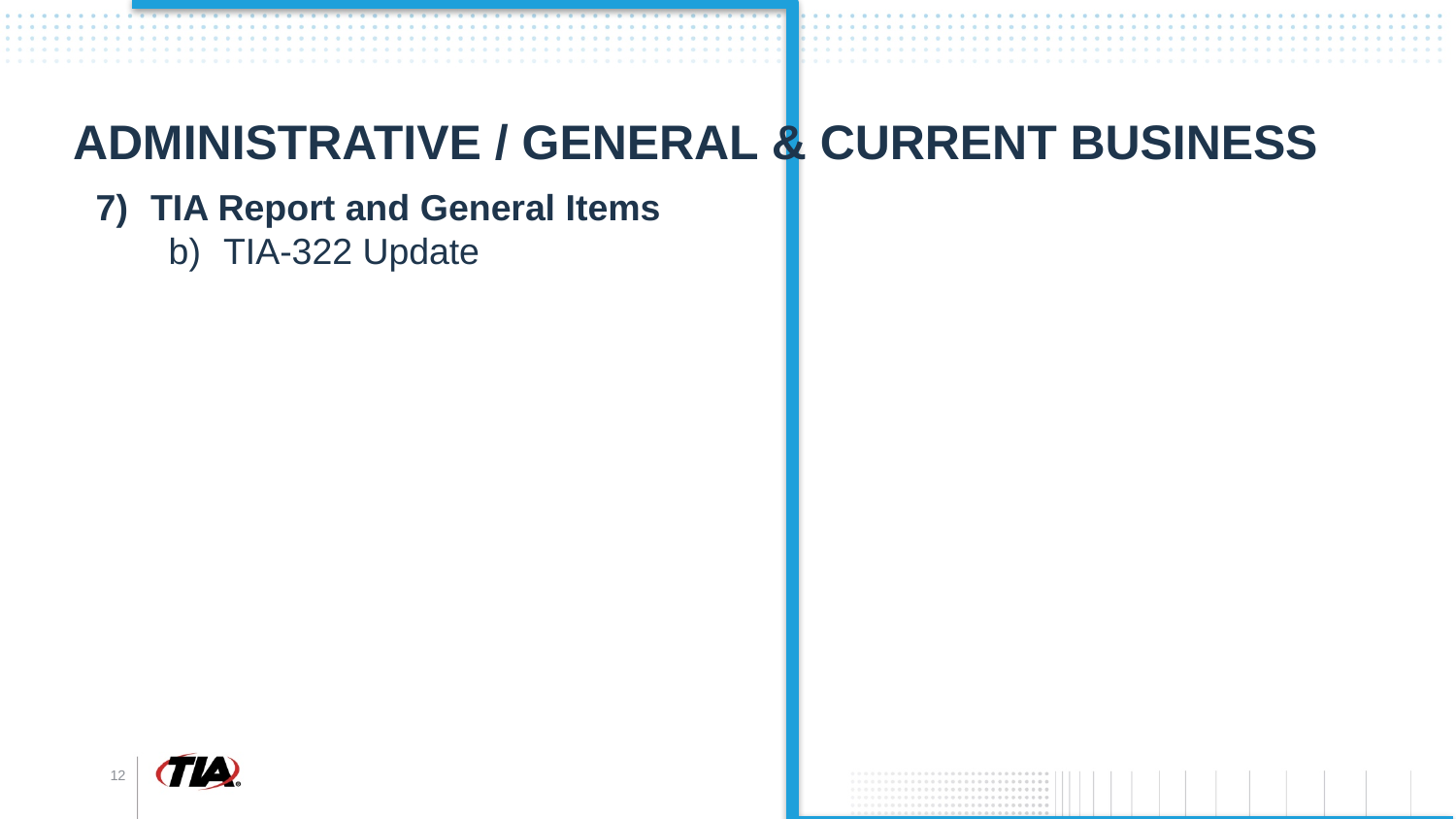

# Administrative / General & Current Business
TIA Report and General Items
TIA-322 Update

12